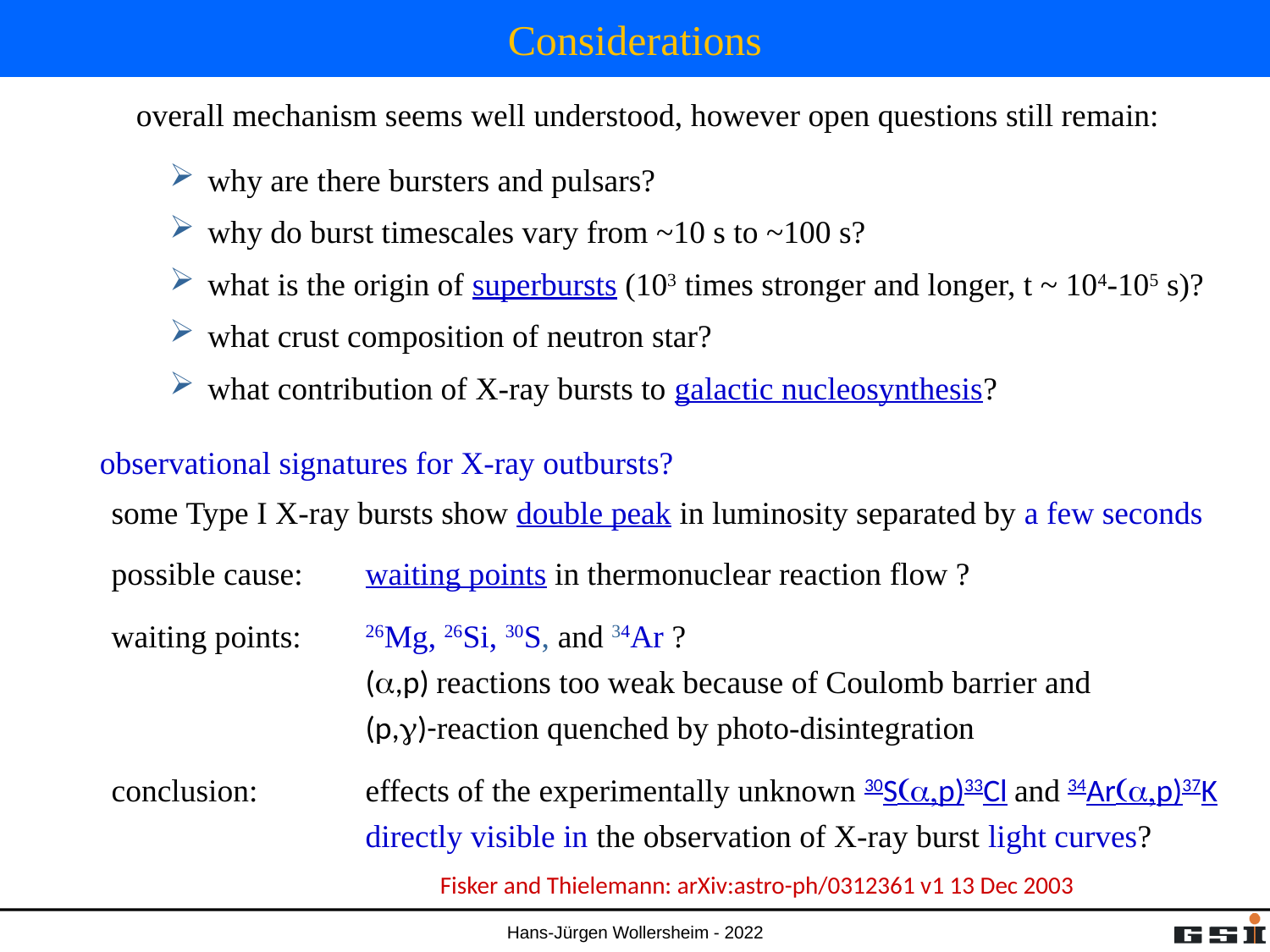

# Considerations
overall mechanism seems well understood, however open questions still remain:

 why are there bursters and pulsars?
 why do burst timescales vary from ~10 s to ~100 s?
 what is the origin of superbursts (103 times stronger and longer, t ~ 104-105 s)?
 what crust composition of neutron star?
 what contribution of X-ray bursts to galactic nucleosynthesis?
observational signatures for X-ray outbursts?
some Type I X-ray bursts show double peak in luminosity separated by a few seconds

possible cause:	waiting points in thermonuclear reaction flow ?

waiting points: 	26Mg, 26Si, 30S, and 34Ar ?
		(α,p) reactions too weak because of Coulomb barrier and
		(p,γ)-reaction quenched by photo-disintegration

conclusion: 	effects of the experimentally unknown 30S(α,p)33Cl and 34Ar(α,p)37K
		directly visible in the observation of X-ray burst light curves?
Fisker and Thielemann: arXiv:astro-ph/0312361 v1 13 Dec 2003